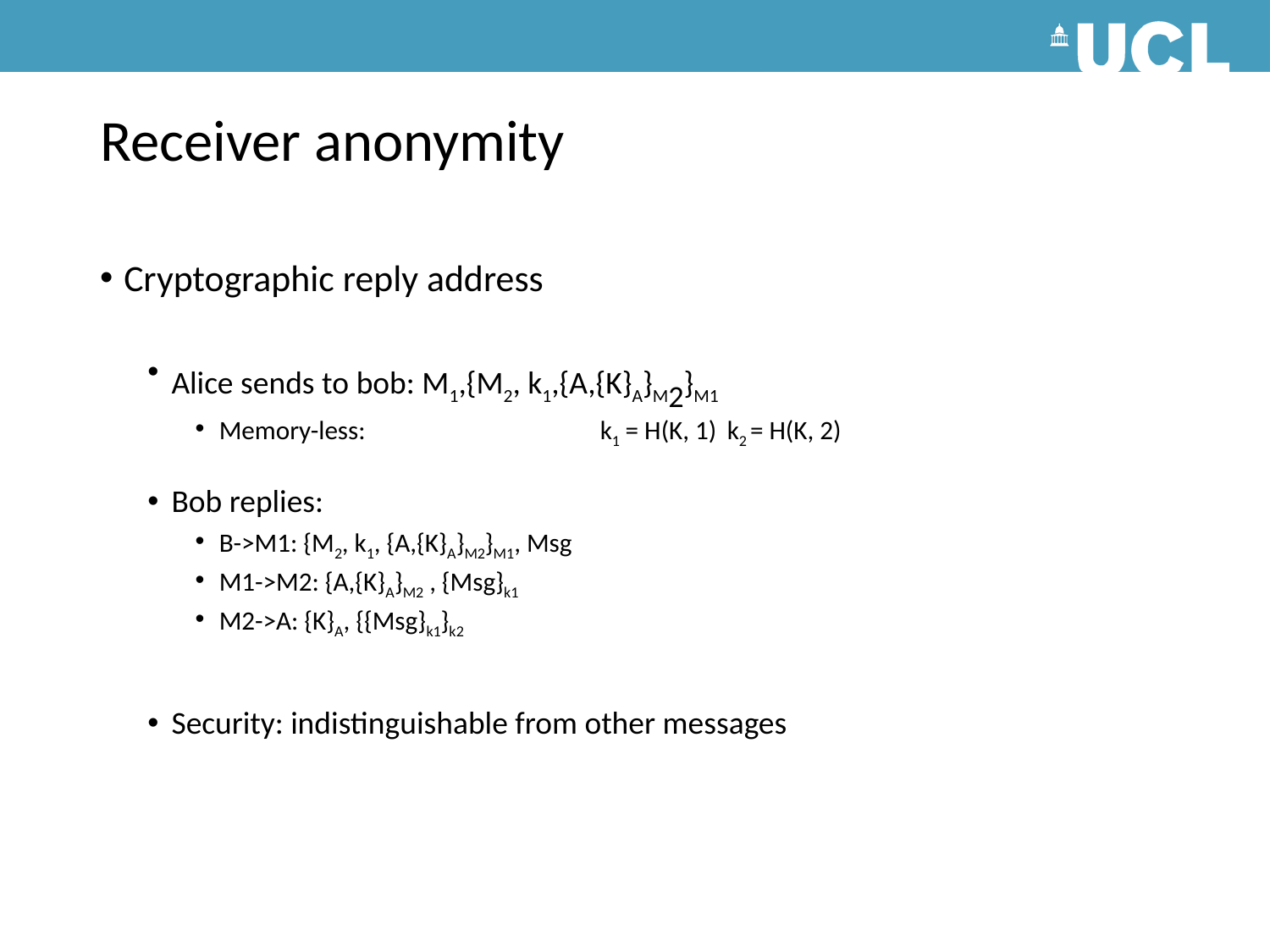

# Receiver anonymity
Cryptographic reply address
Alice sends to bob: M1,{M2, k1,{A,{K}A}M2}M1
Memory-less:		k1 = H(K, 1)	k2 = H(K, 2)
Bob replies:
B->M1: {M2, k1, {A,{K}A}M2}M1, Msg
M1->M2: {A,{K}A}M2 , {Msg}k1
M2->A: {K}A, {{Msg}k1}k2

Security: indistinguishable from other messages